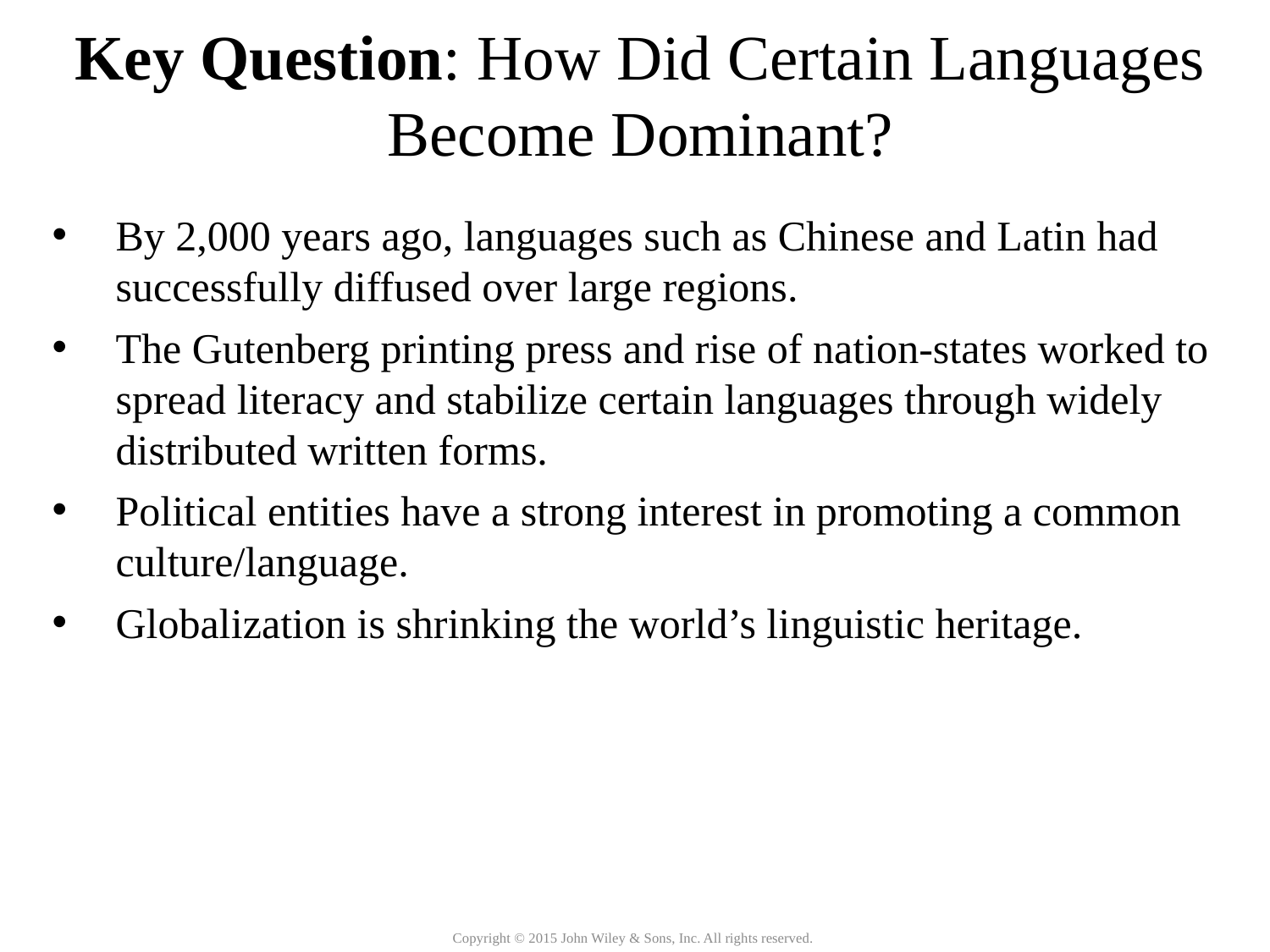

Key Question: How Did Certain Languages Become Dominant?
By 2,000 years ago, languages such as Chinese and Latin had successfully diffused over large regions.
The Gutenberg printing press and rise of nation-states worked to spread literacy and stabilize certain languages through widely distributed written forms.
Political entities have a strong interest in promoting a common culture/language.
Globalization is shrinking the world’s linguistic heritage.
Copyright © 2015 John Wiley & Sons, Inc. All rights reserved.